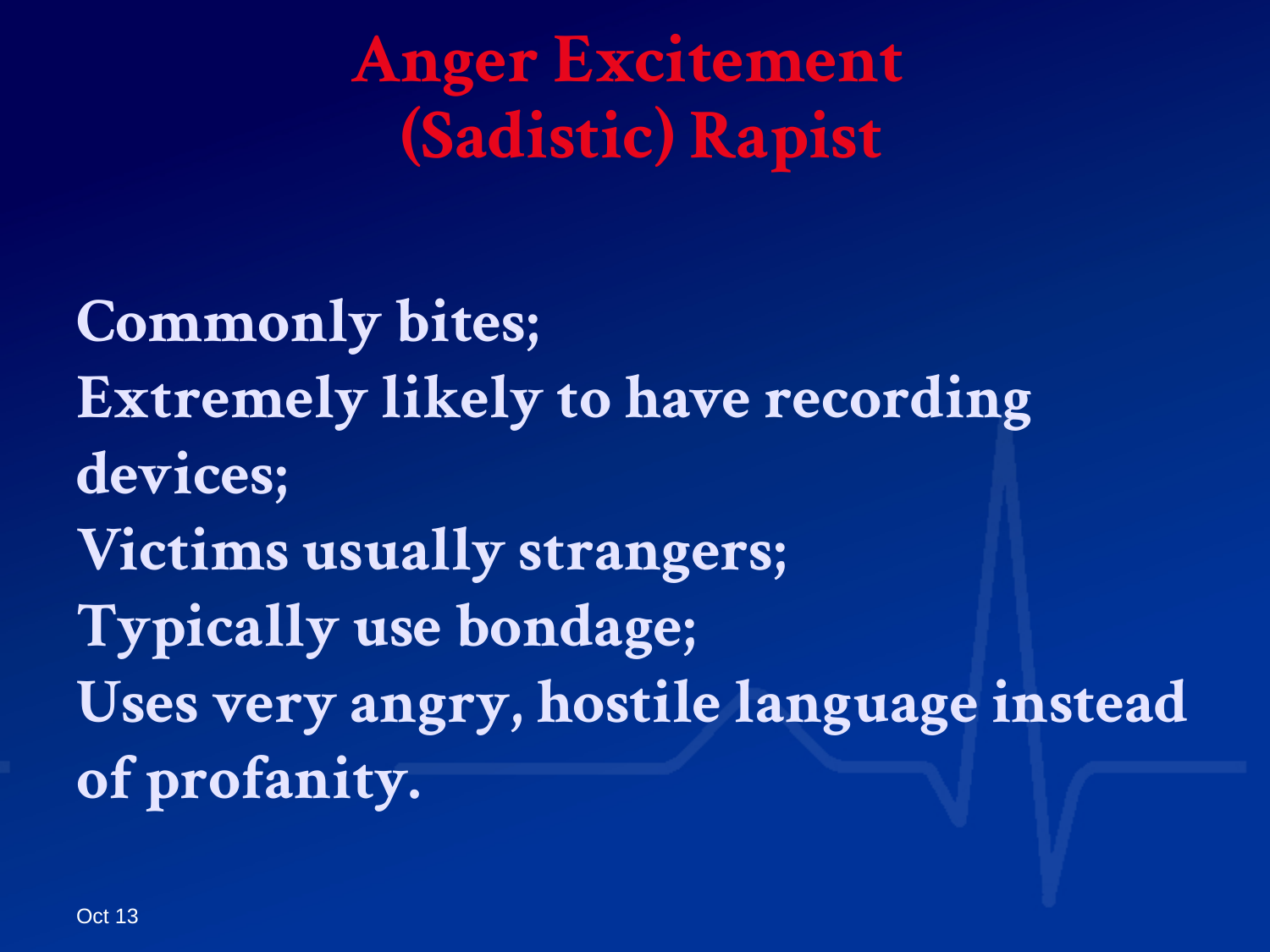

# Anger Excitement (Sadistic) Rapist
Commonly bites;
Extremely likely to have recording devices;
Victims usually strangers;
Typically use bondage;
Uses very angry, hostile language instead of profanity.

Oct 13